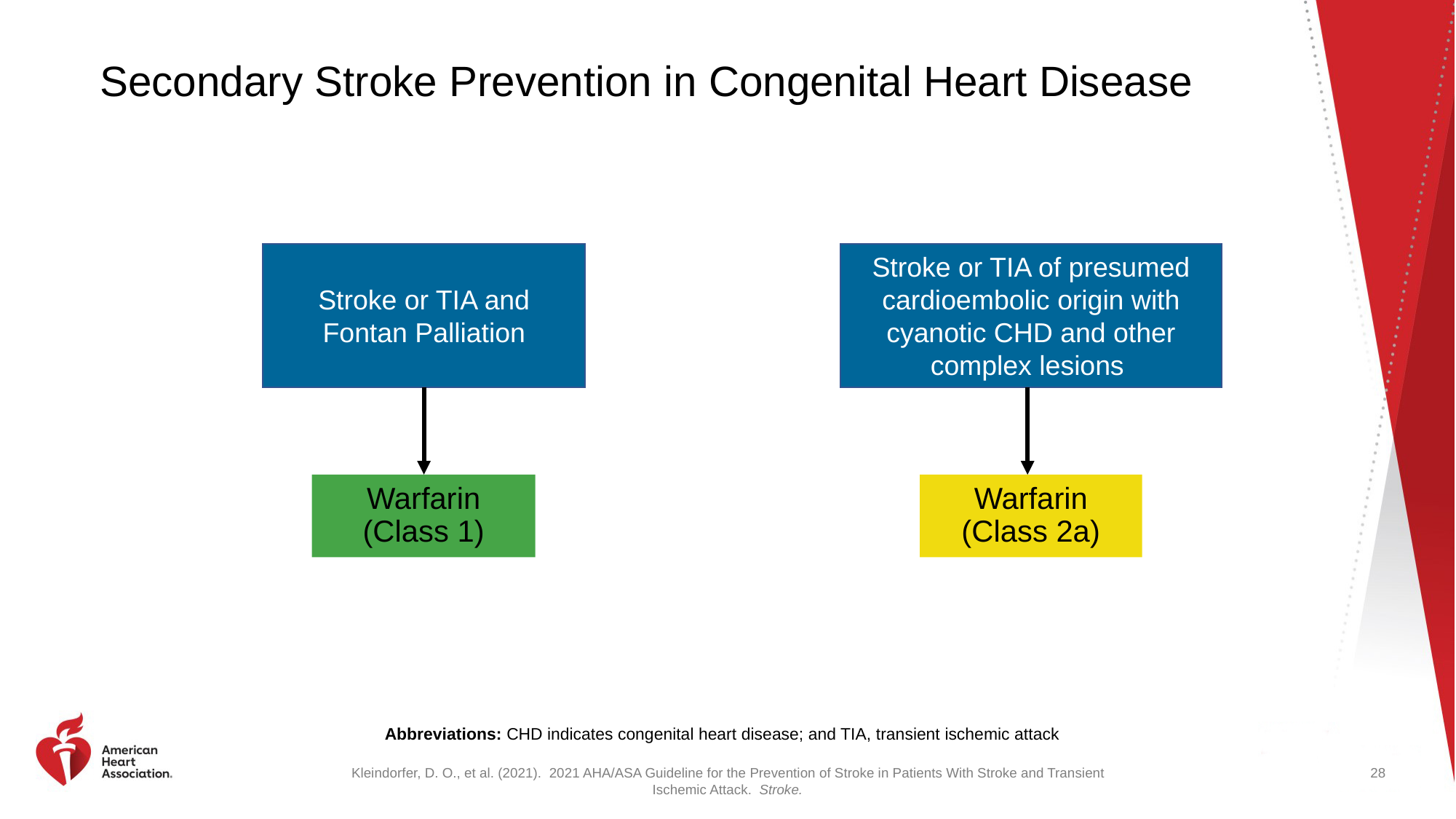

# Secondary Stroke Prevention in Congenital Heart Disease
Stroke or TIA and Fontan Palliation
Stroke or TIA of presumed cardioembolic origin with cyanotic CHD and other complex lesions
Warfarin
(Class 1)
Warfarin
(Class 2a)
Abbreviations: CHD indicates congenital heart disease; and TIA, transient ischemic attack
28